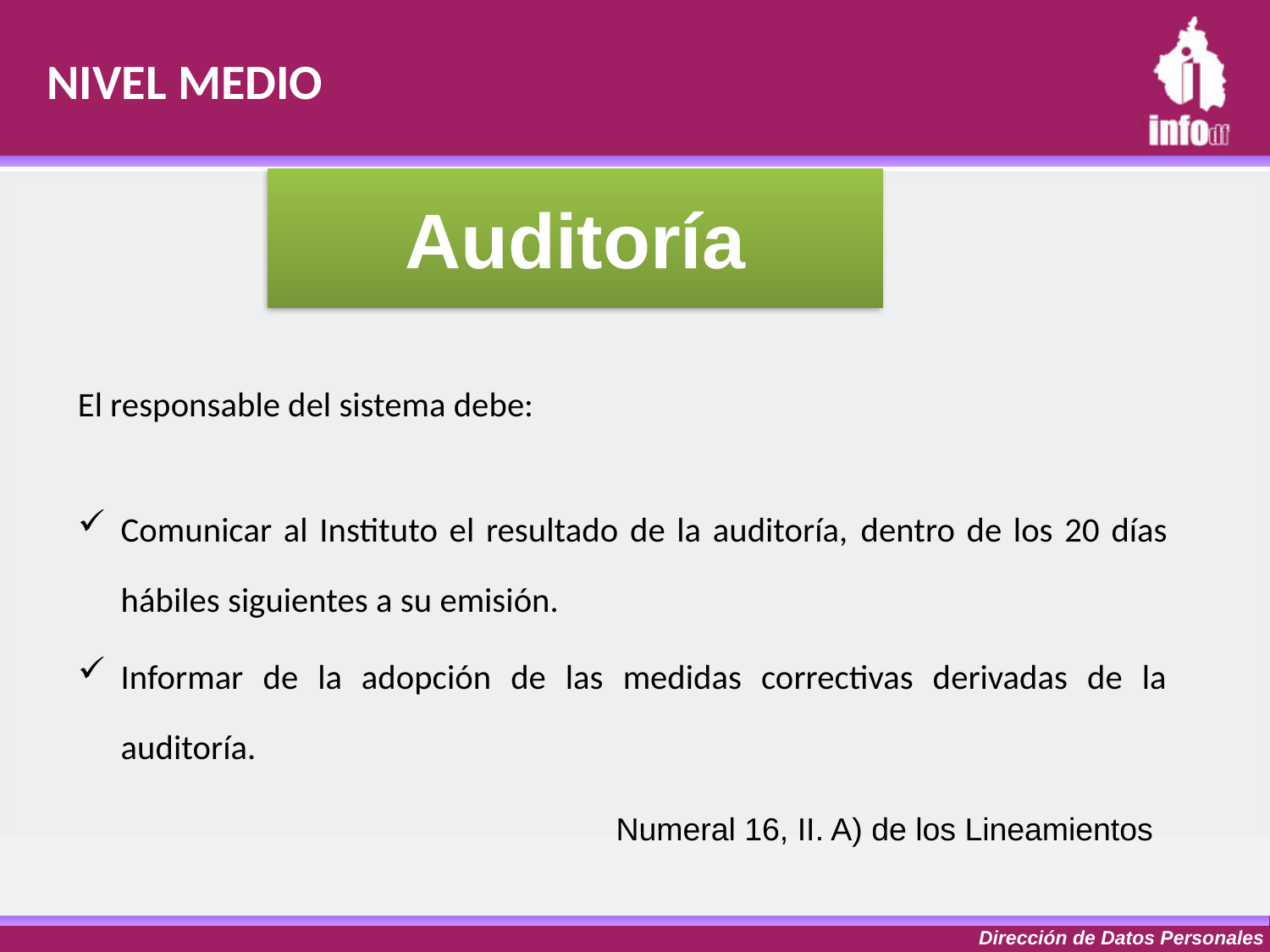

NIVEL MEDIO

# Auditoría
El responsable del sistema debe:

Comunicar al Instituto el resultado de la auditoría, dentro de los 20 días hábiles siguientes a su emisión.
Informar de la adopción de las medidas correctivas derivadas de la auditoría.
Numeral 16, II. A) de los Lineamientos